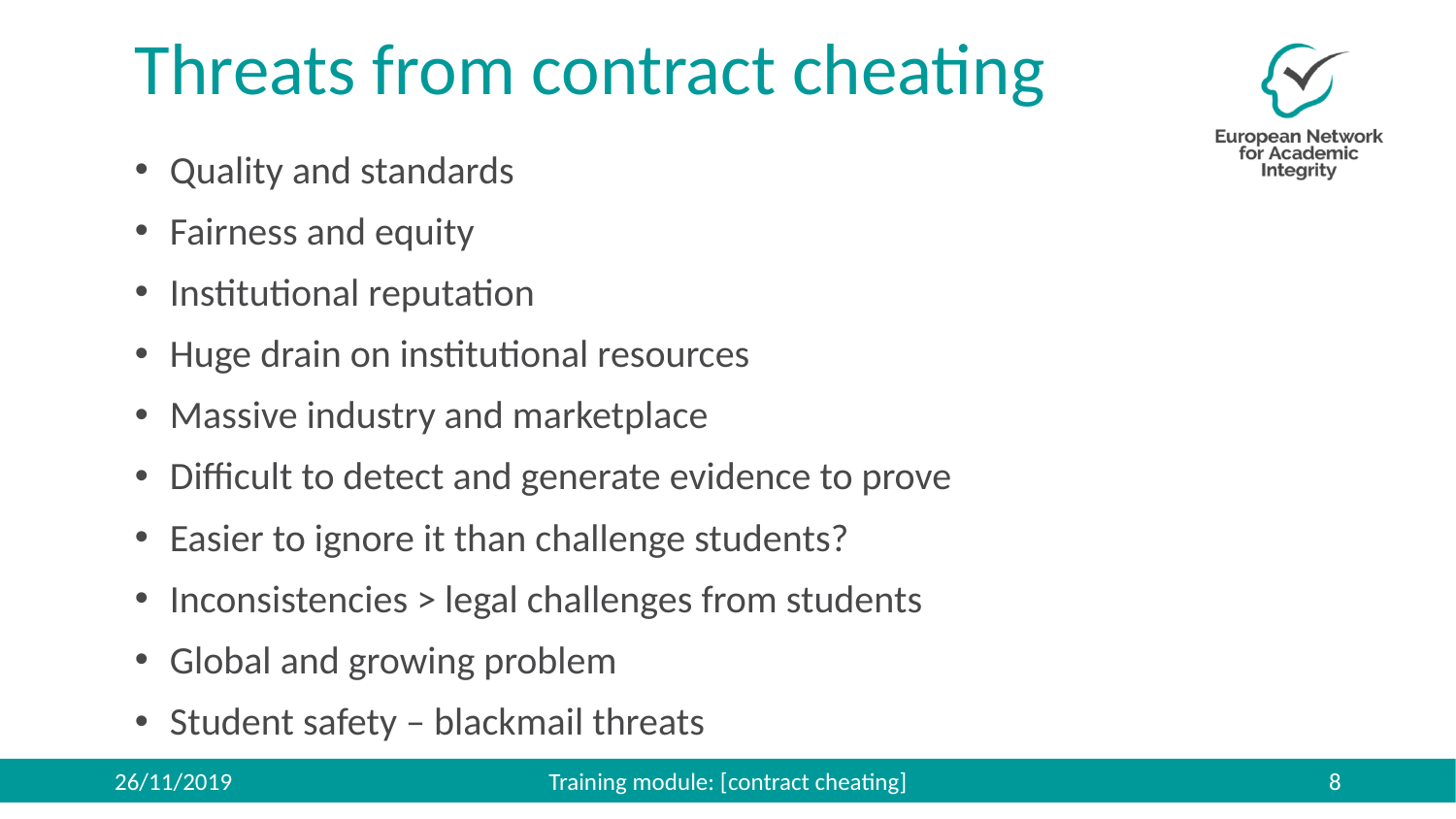

# Threats from contract cheating
Quality and standards
Fairness and equity
Institutional reputation
Huge drain on institutional resources
Massive industry and marketplace
Difficult to detect and generate evidence to prove
Easier to ignore it than challenge students?
Inconsistencies > legal challenges from students
Global and growing problem
Student safety – blackmail threats
26/11/2019
Training module: [contract cheating]
8